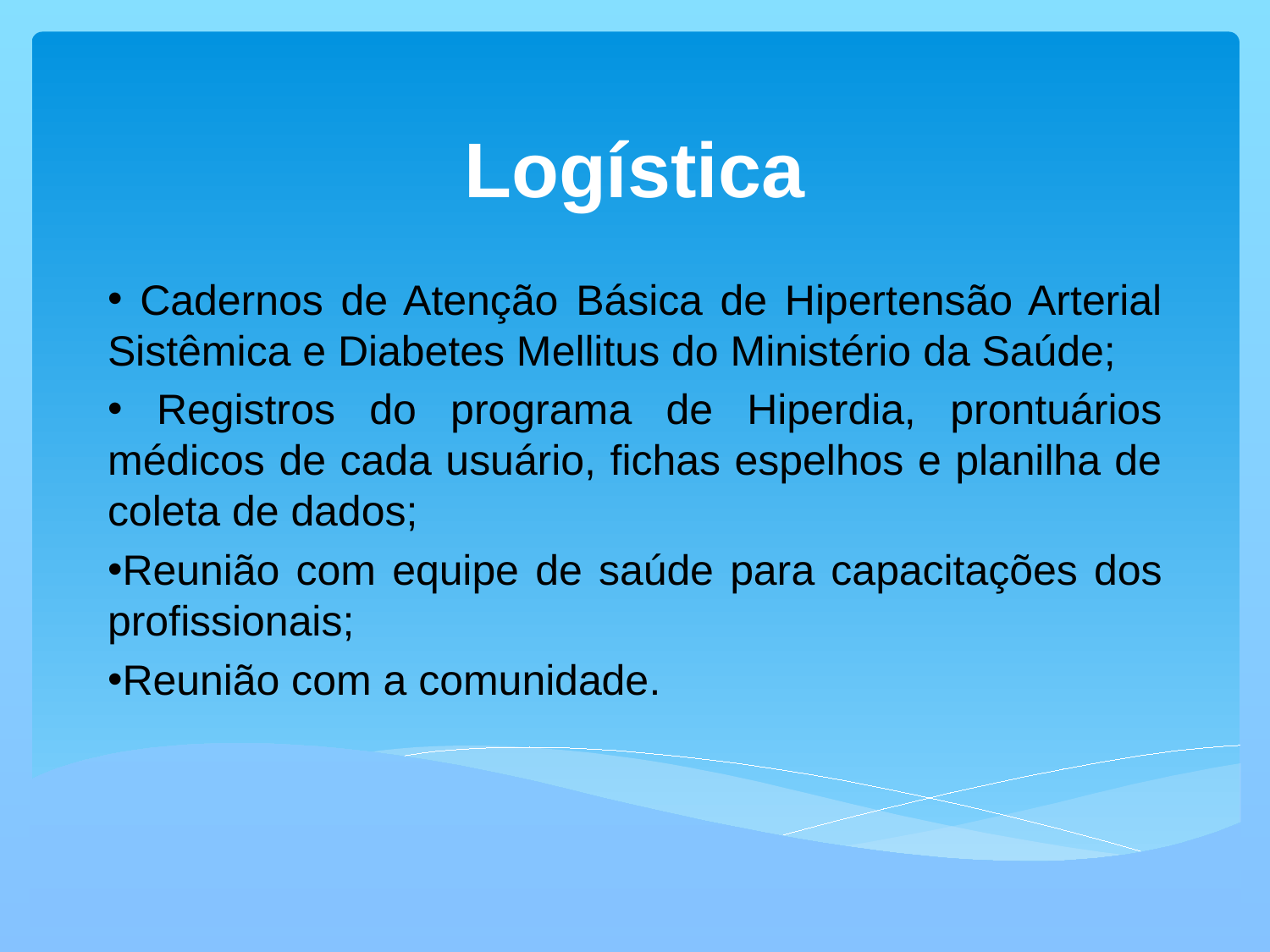

# Logística
 Cadernos de Atenção Básica de Hipertensão Arterial Sistêmica e Diabetes Mellitus do Ministério da Saúde;
 Registros do programa de Hiperdia, prontuários médicos de cada usuário, fichas espelhos e planilha de coleta de dados;
Reunião com equipe de saúde para capacitações dos profissionais;
Reunião com a comunidade.